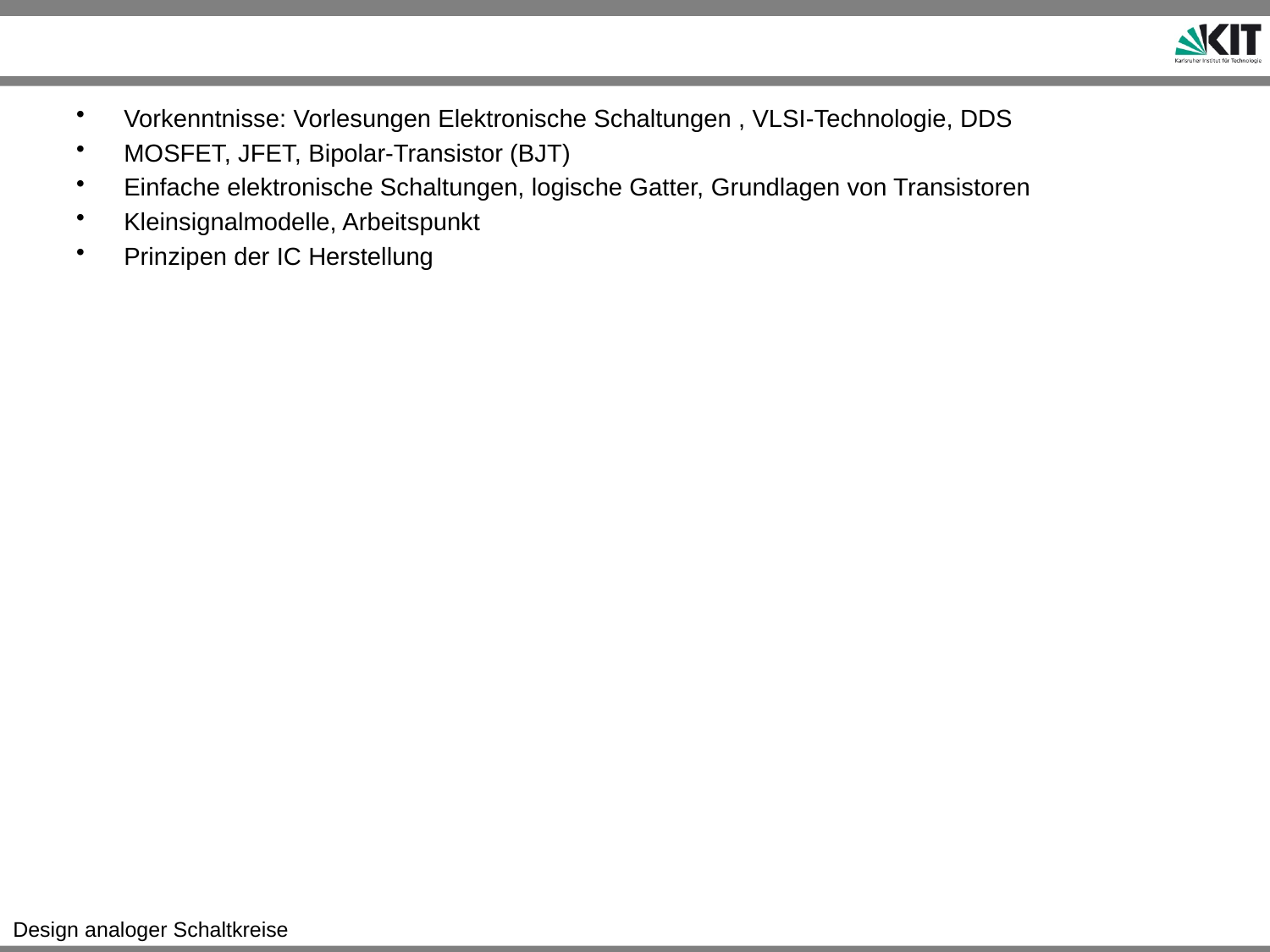

#
Vorkenntnisse: Vorlesungen Elektronische Schaltungen , VLSI-Technologie, DDS
MOSFET, JFET, Bipolar-Transistor (BJT)
Einfache elektronische Schaltungen, logische Gatter, Grundlagen von Transistoren
Kleinsignalmodelle, Arbeitspunkt
Prinzipen der IC Herstellung